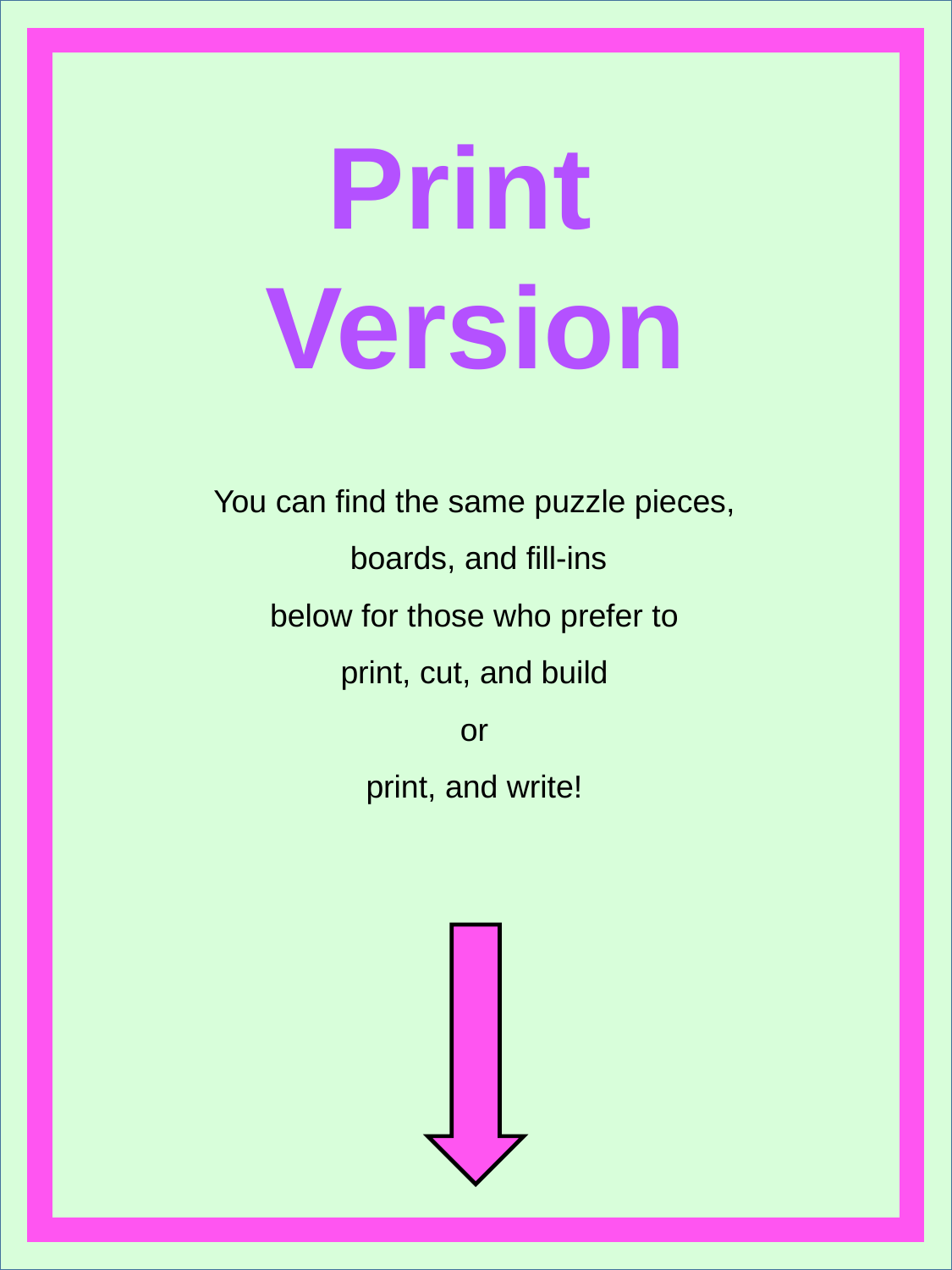

Print
Version
You can find the same puzzle pieces,
 boards, and fill-ins
 below for those who prefer to
print, cut, and build
or
print, and write!